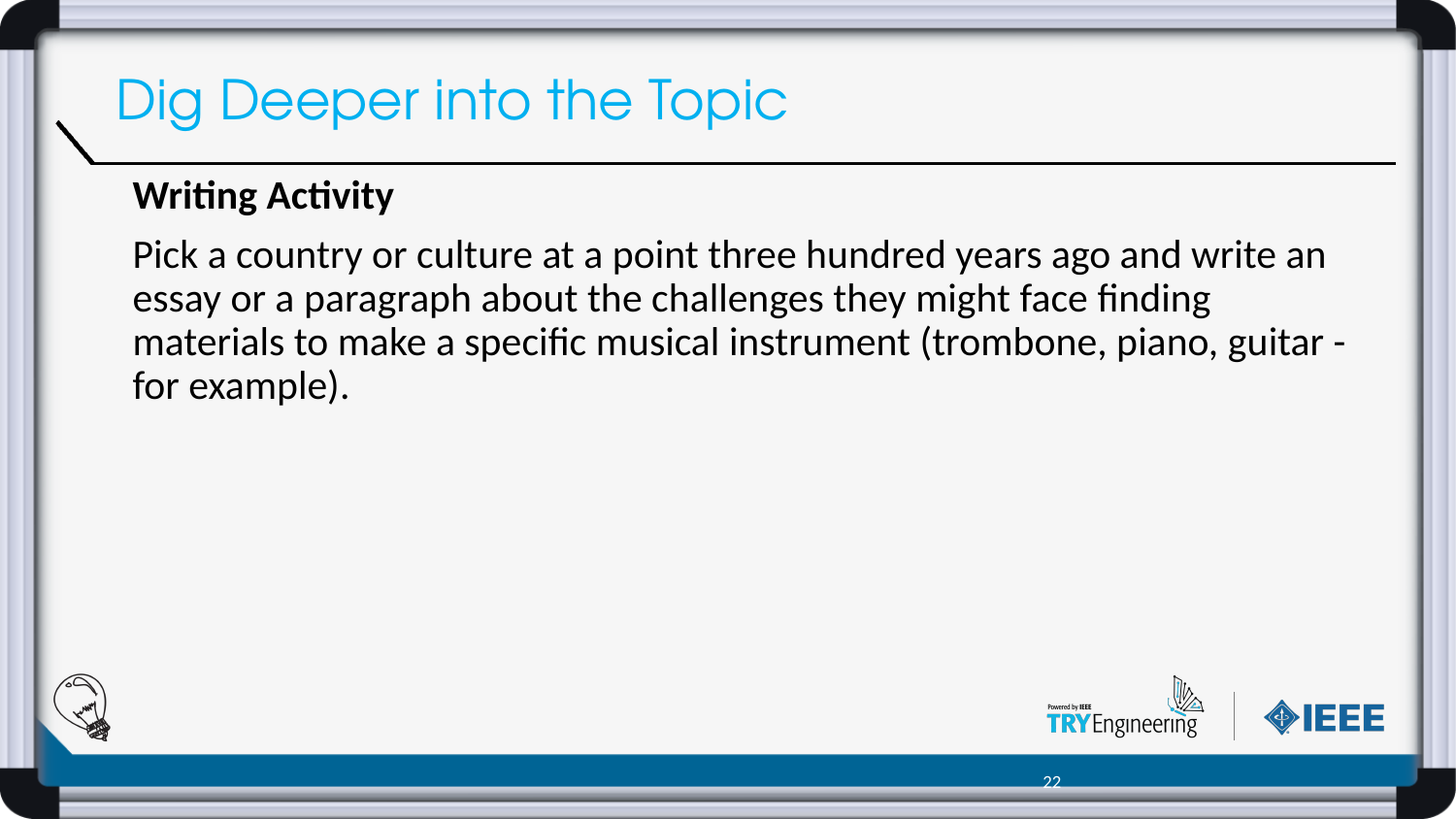

# Dig Deeper into the Topic
Writing Activity
Pick a country or culture at a point three hundred years ago and write an essay or a paragraph about the challenges they might face finding materials to make a specific musical instrument (trombone, piano, guitar - for example).
22